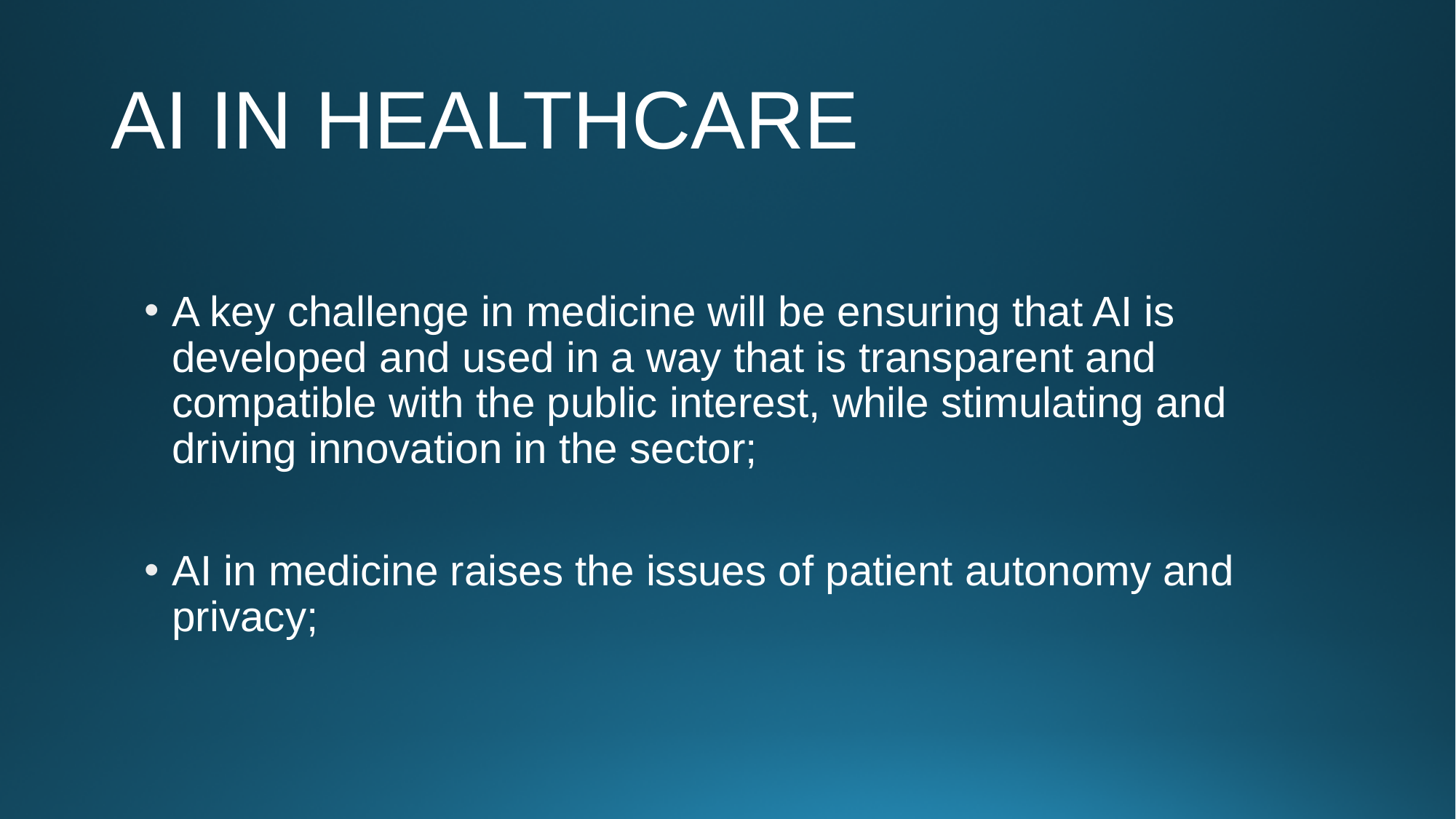

# AI IN HEALTHCARE

A key challenge in medicine will be ensuring that AI is developed and used in a way that is transparent and compatible with the public interest, while stimulating and driving innovation in the sector;

AI in medicine raises the issues of patient autonomy and privacy;